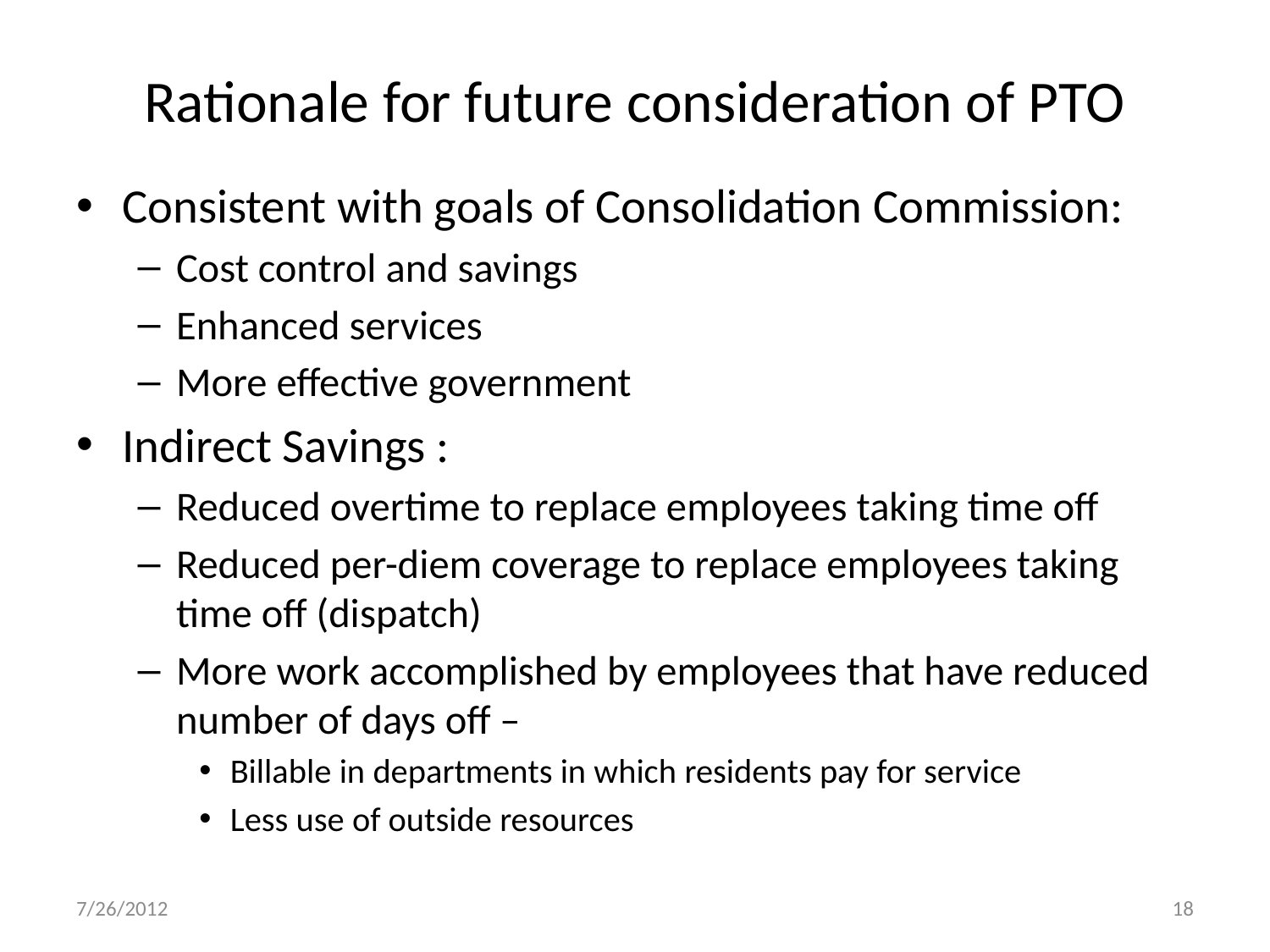

# Rationale for future consideration of PTO
Consistent with goals of Consolidation Commission:
Cost control and savings
Enhanced services
More effective government
Indirect Savings :
Reduced overtime to replace employees taking time off
Reduced per-diem coverage to replace employees taking time off (dispatch)
More work accomplished by employees that have reduced number of days off –
Billable in departments in which residents pay for service
Less use of outside resources
7/26/2012
18